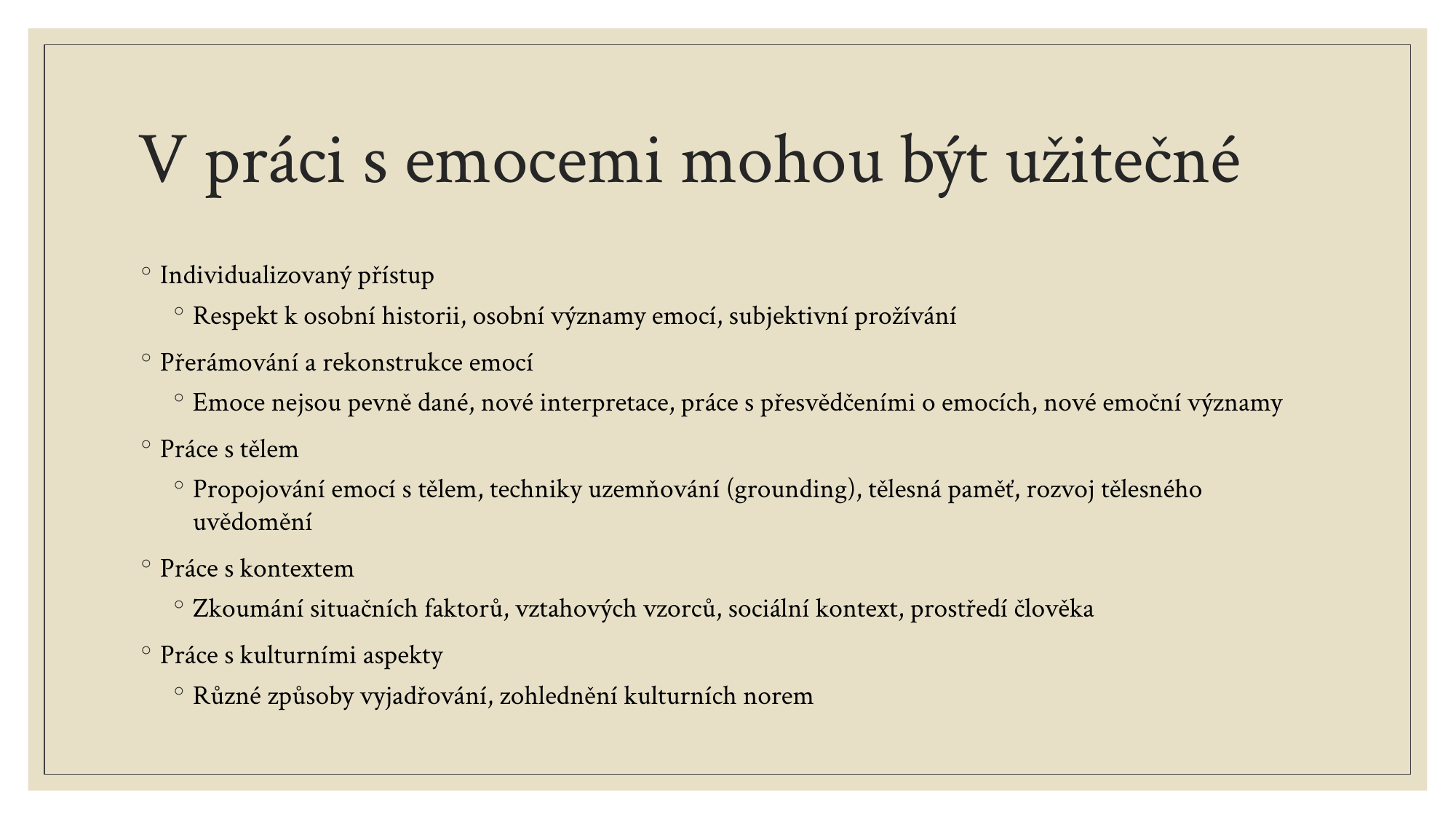

# V práci s emocemi mohou být užitečné
Individualizovaný přístup
Respekt k osobní historii, osobní významy emocí, subjektivní prožívání
Přerámování a rekonstrukce emocí
Emoce nejsou pevně dané, nové interpretace, práce s přesvědčeními o emocích, nové emoční významy
Práce s tělem
Propojování emocí s tělem, techniky uzemňování (grounding), tělesná paměť, rozvoj tělesného uvědomění
Práce s kontextem
Zkoumání situačních faktorů, vztahových vzorců, sociální kontext, prostředí člověka
Práce s kulturními aspekty
Různé způsoby vyjadřování, zohlednění kulturních norem